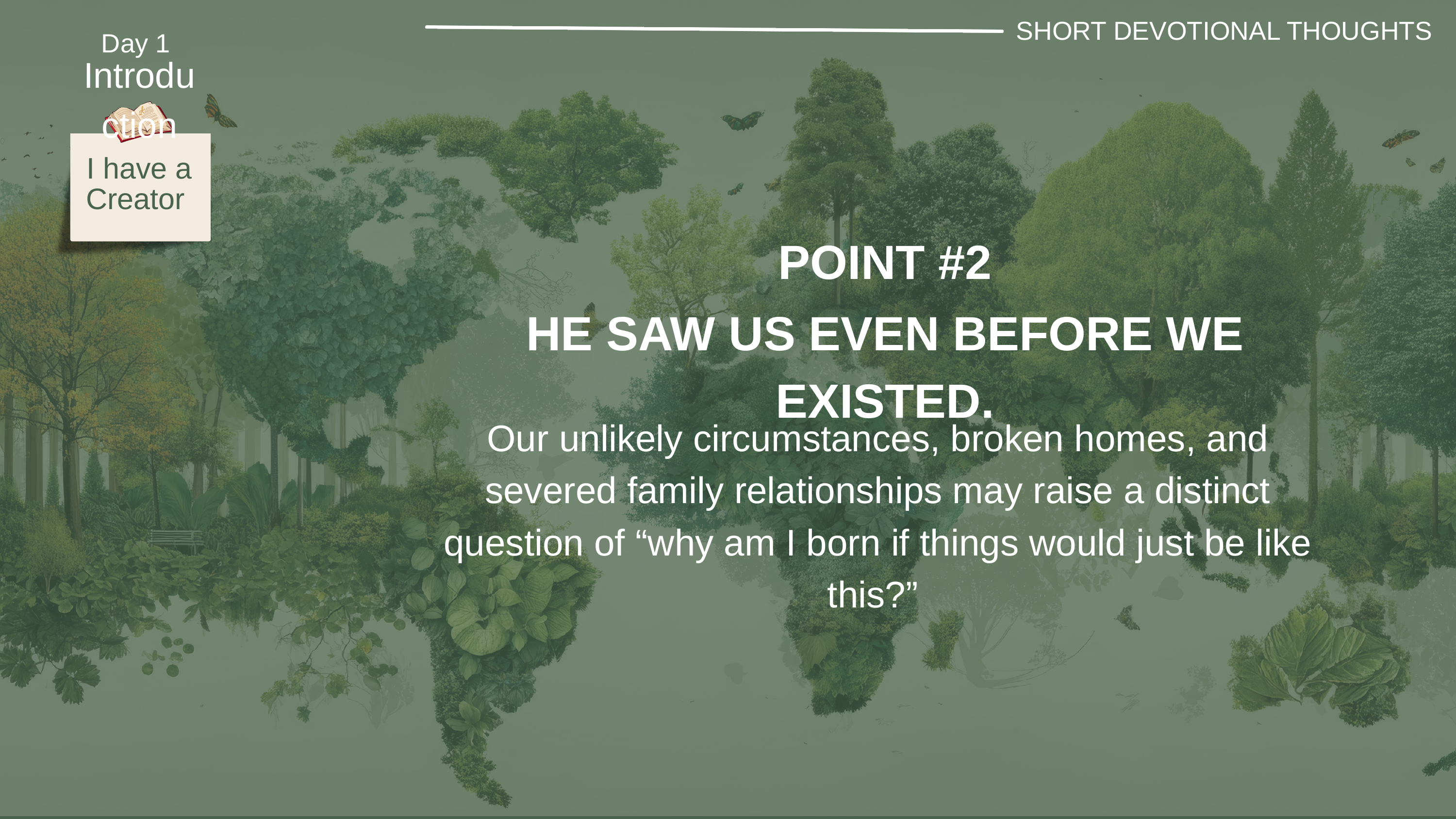

SHORT DEVOTIONAL THOUGHTS
Day 1

Introduction

I have a Creator
POINT #2
HE SAW US EVEN BEFORE WE EXISTED.
Our unlikely circumstances, broken homes, and severed family relationships may raise a distinct question of “why am I born if things would just be like this?”